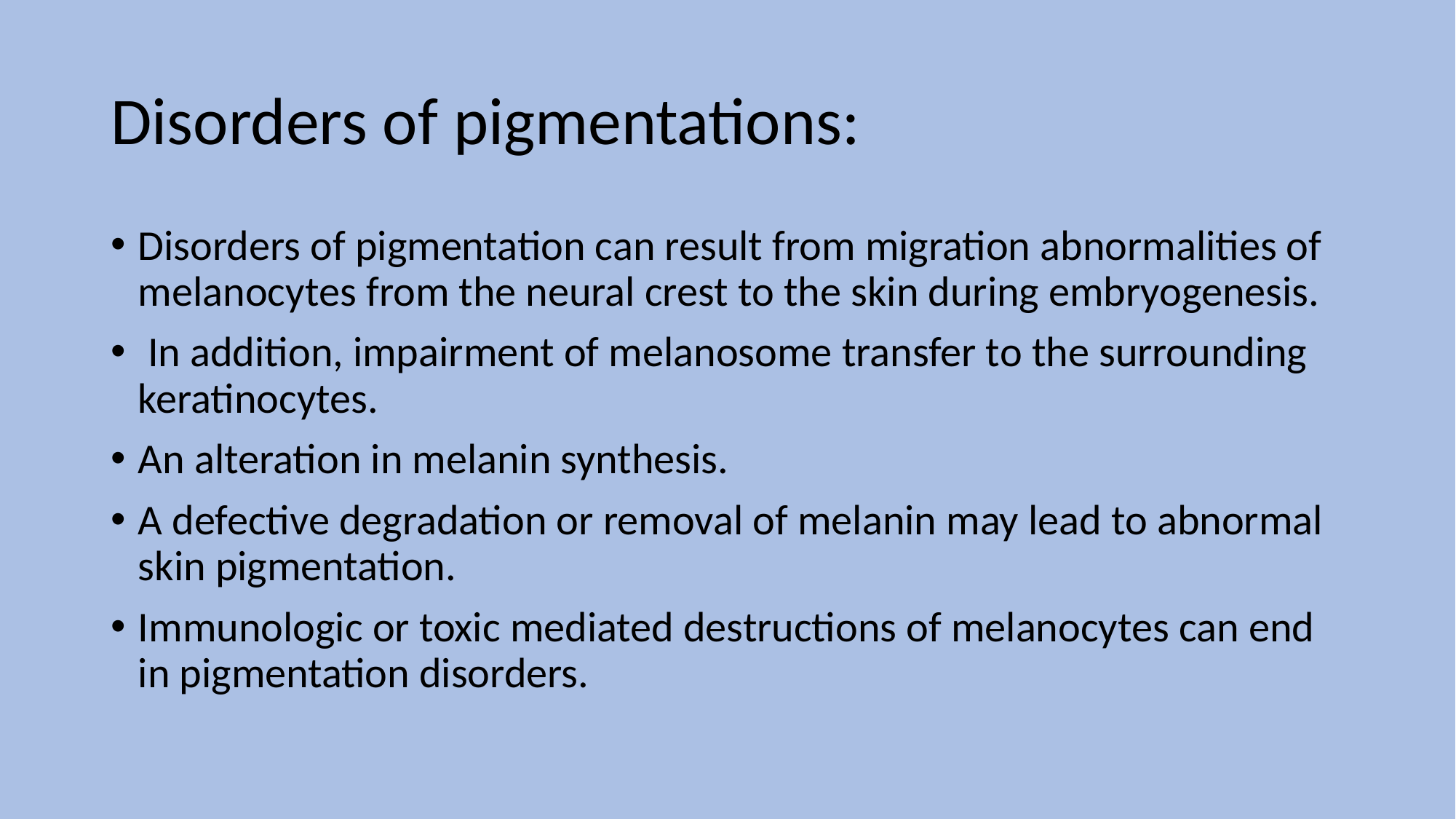

# Disorders of pigmentations:
Disorders of pigmentation can result from migration abnormalities of melanocytes from the neural crest to the skin during embryogenesis.
 In addition, impairment of melanosome transfer to the surrounding keratinocytes.
An alteration in melanin synthesis.
A defective degradation or removal of melanin may lead to abnormal skin pigmentation.
Immunologic or toxic mediated destructions of melanocytes can end in pigmentation disorders.